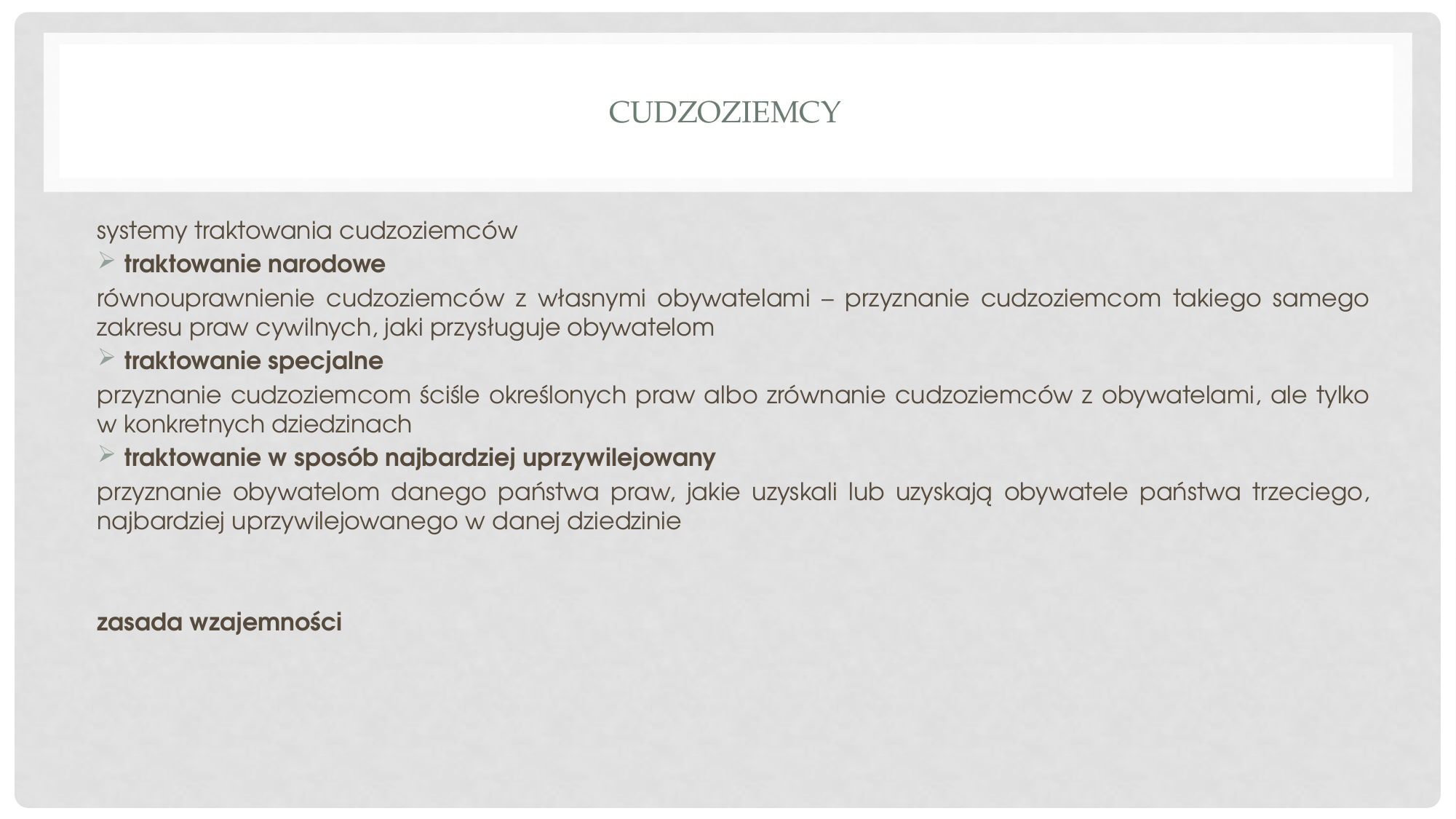

# cudzoziemcy
systemy traktowania cudzoziemców
traktowanie narodowe
równouprawnienie cudzoziemców z własnymi obywatelami – przyznanie cudzoziemcom takiego samego zakresu praw cywilnych, jaki przysługuje obywatelom
traktowanie specjalne
przyznanie cudzoziemcom ściśle określonych praw albo zrównanie cudzoziemców z obywatelami, ale tylko w konkretnych dziedzinach
traktowanie w sposób najbardziej uprzywilejowany
przyznanie obywatelom danego państwa praw, jakie uzyskali lub uzyskają obywatele państwa trzeciego, najbardziej uprzywilejowanego w danej dziedzinie

zasada wzajemności